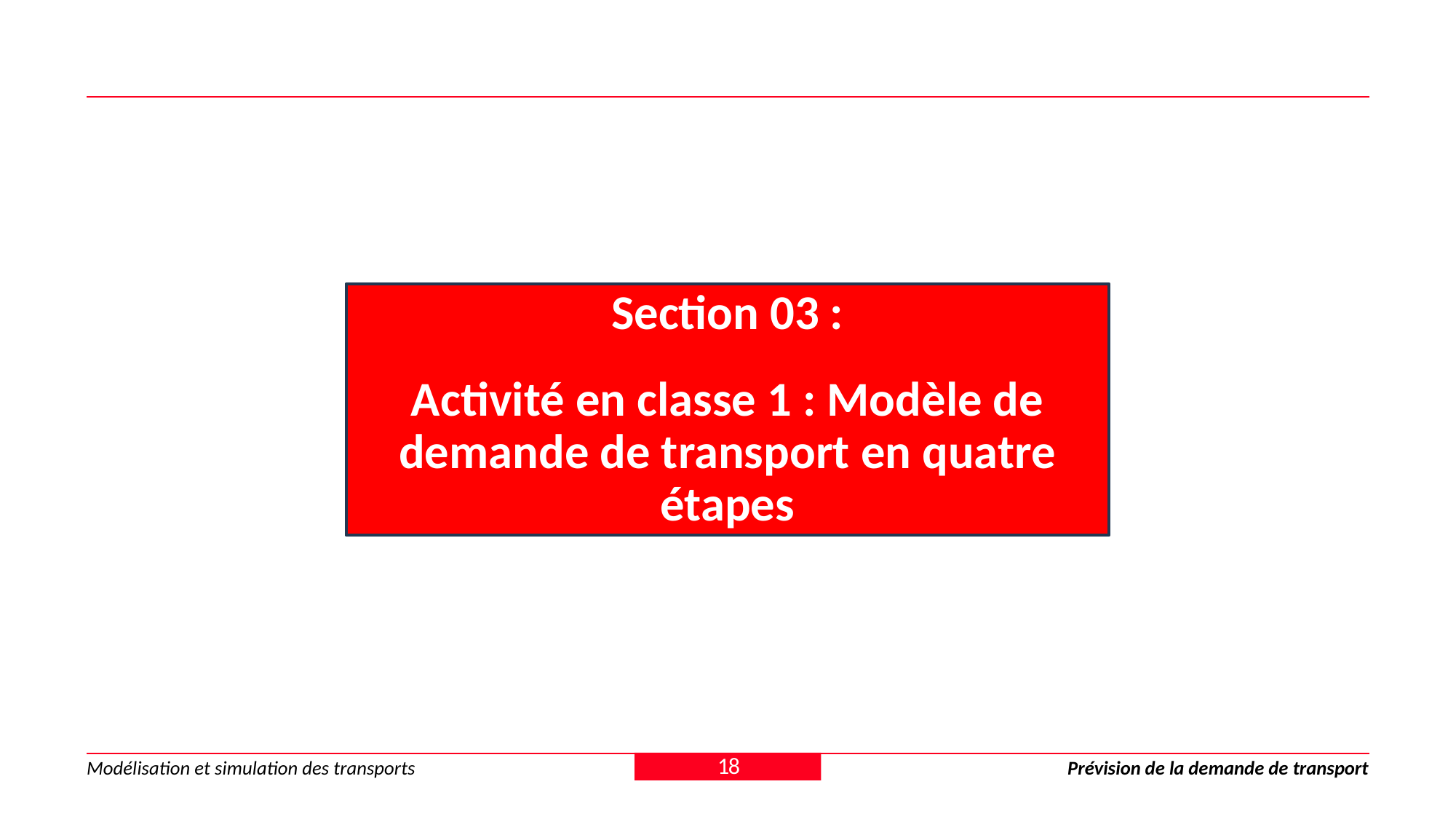

Section 03 :
Activité en classe 1 : Modèle de demande de transport en quatre étapes